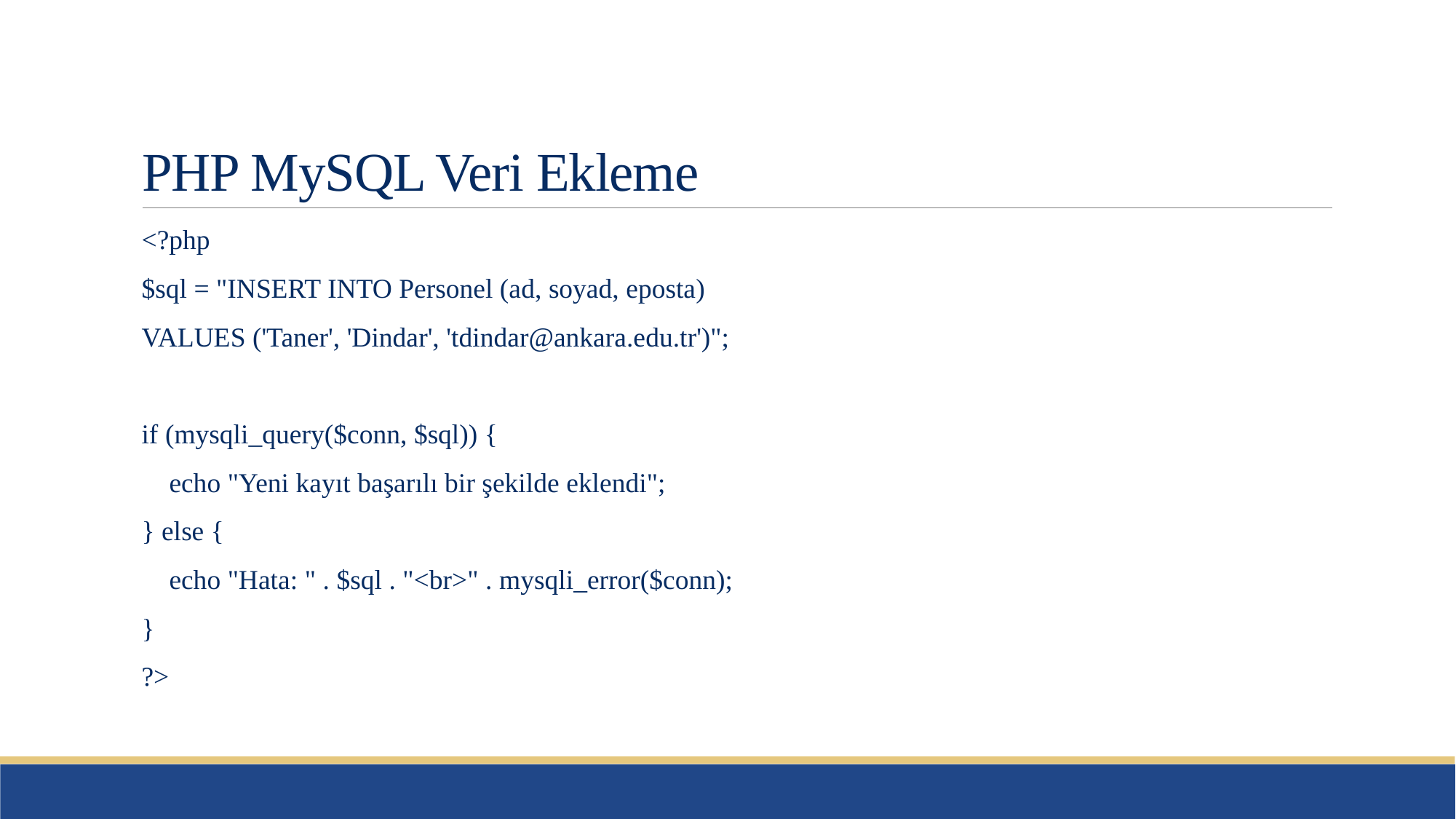

# PHP MySQL Veri Ekleme
<?php
$sql = "INSERT INTO Personel (ad, soyad, eposta)
VALUES ('Taner', 'Dindar', 'tdindar@ankara.edu.tr')";

if (mysqli_query($conn, $sql)) {
    echo "Yeni kayıt başarılı bir şekilde eklendi";
} else {
    echo "Hata: " . $sql . "<br>" . mysqli_error($conn);
}
?>